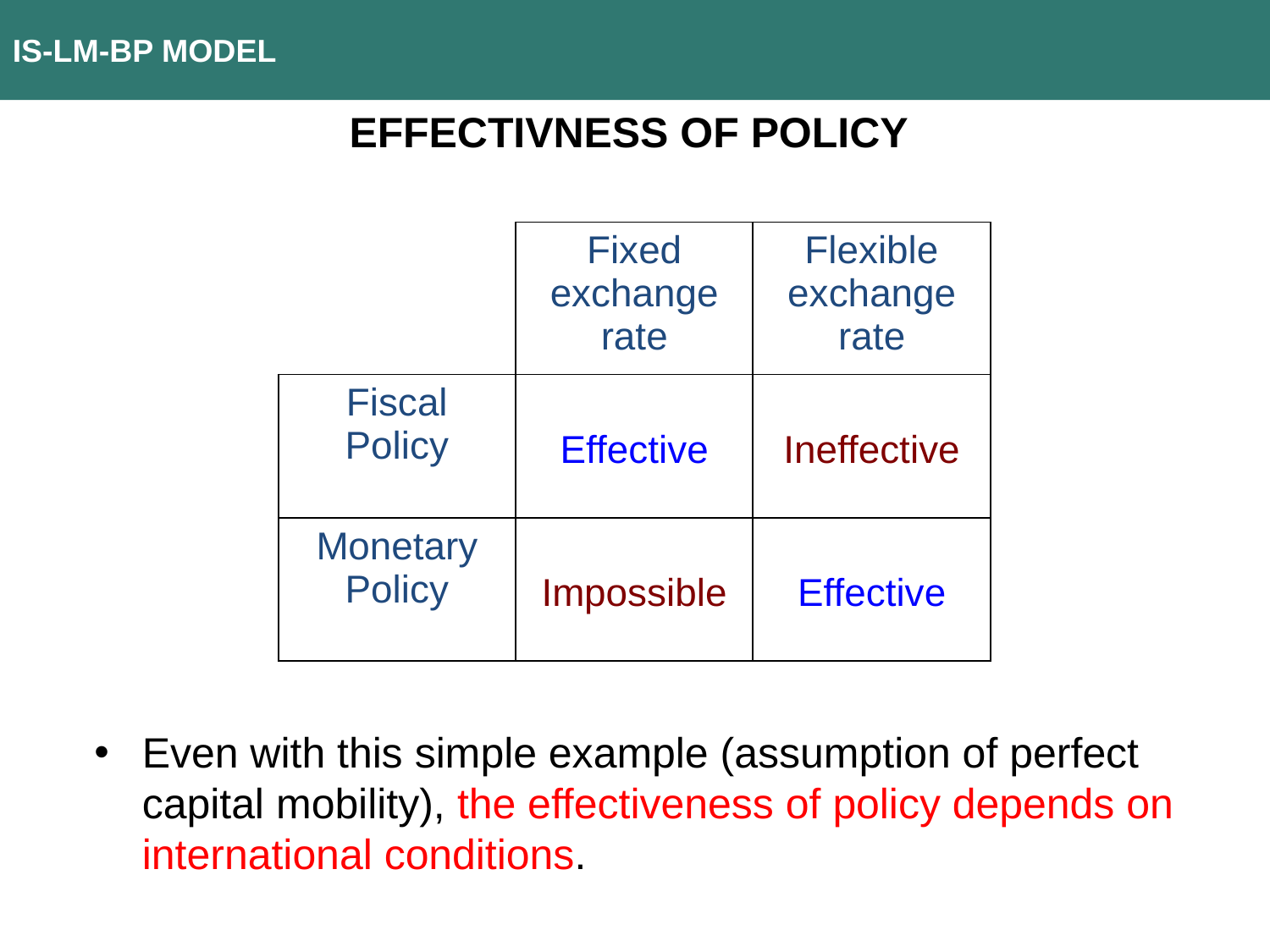

IS-LM-BP MODEL
EFFECTIVNESS OF POLICY
|  | Fixed exchange rate | Flexible exchange rate |
| --- | --- | --- |
| Fiscal Policy | Effective | Ineffective |
| Monetary Policy | Impossible | Effective |
Even with this simple example (assumption of perfect capital mobility), the effectiveness of policy depends on international conditions.